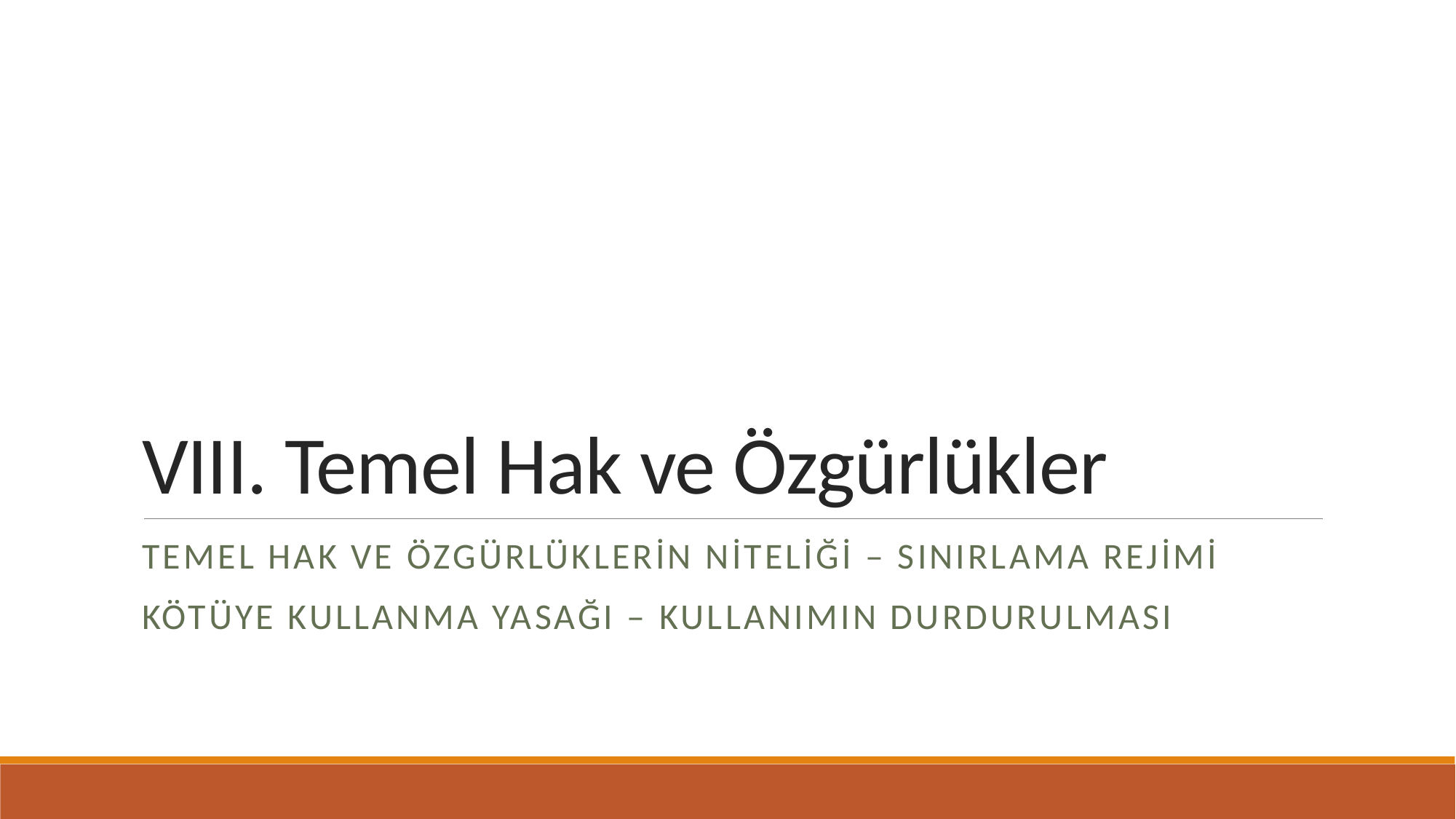

# VIII. Temel Hak ve Özgürlükler
Temel hak ve özgürlüklerin niteliği – sınırlama rejimi
Kötüye kullanma yasağı – kullanımın durdurulması